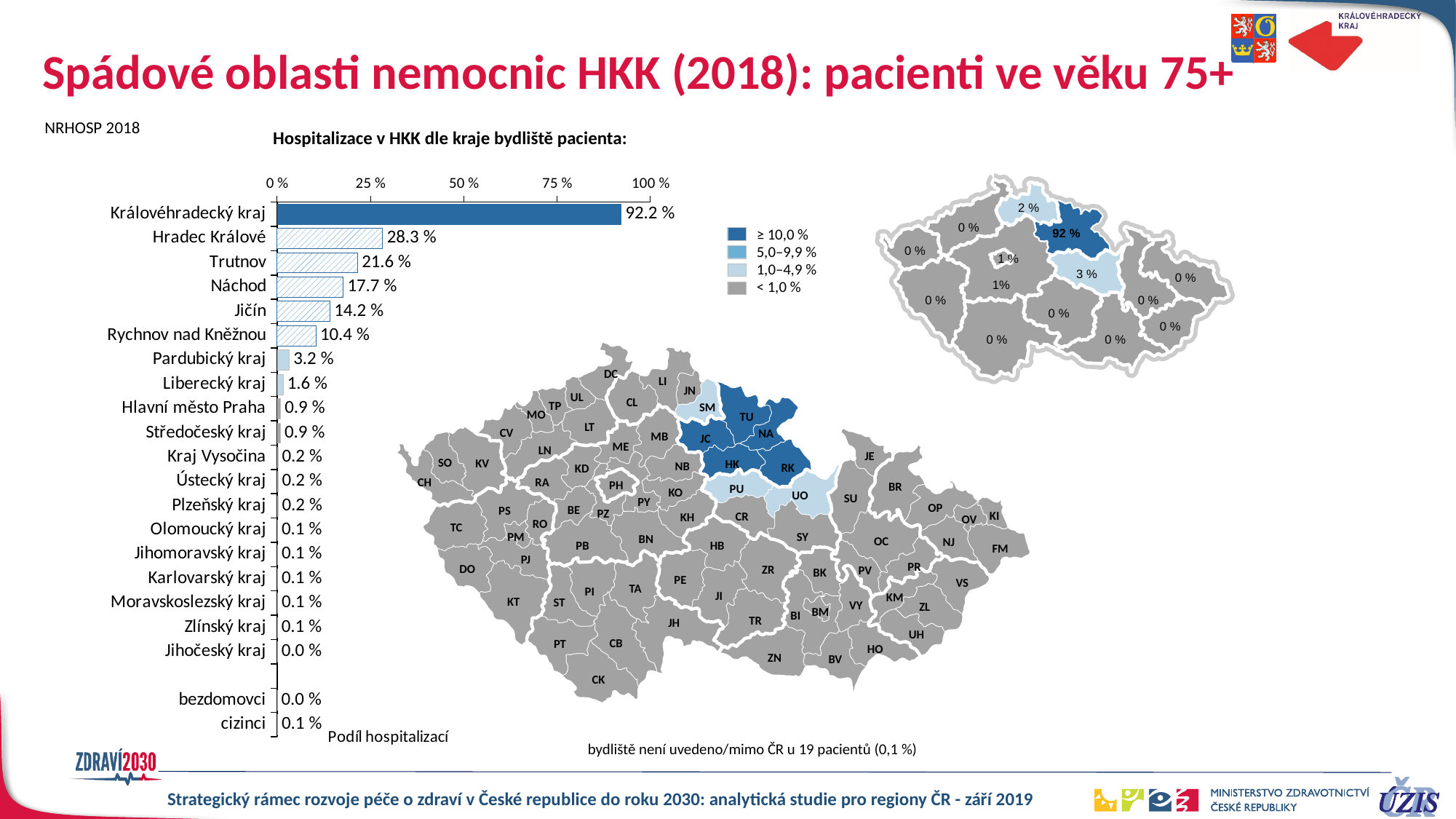

# Spádové oblasti nemocnic HKK (2018): pacienti ve věku 75+

### Chart

| Category | kat1  | kat2 | kat3 | kat4 | kat1jhm | kta2jhm | kat3jhm | kat4jhm |
|---|---|---|---|---|---|---|---|---|
| Královéhradecký kraj | 0.9220512279962053 | None | None | None | None | None | None | None |
| Hradec Králové | None | None | None | None | 0.2829661642247286 | None | None | None |
| Trutnov | None | None | None | None | 0.21566353958047854 | None | None | None |
| Náchod | None | None | None | None | 0.17740065352587753 | None | None | None |
| Jičín | None | None | None | None | 0.14177295246126279 | None | None | None |
| Rychnov nad Kněžnou | None | None | None | None | 0.10424791820385791 | None | None | None |
| Pardubický kraj | None | None | 0.03246547907663118 | None | None | None | None | None |
| Liberecký kraj | None | None | 0.01570570254031833 | None | None | None | None | None |
| Hlavní město Praha | None | None | None | 0.009328554864551492 | None | None | None | None |
| Středočeský kraj | None | None | None | 0.00869611046695478 | None | None | None | None |
| Kraj Vysočina | None | None | None | 0.0021608516917887635 | None | None | None | None |
| Ústecký kraj | None | None | None | 0.0021081479919890377 | None | None | None | None |
| Plzeňský kraj | None | None | None | 0.0021081479919890377 | None | None | None | None |
| Olomoucký kraj | None | None | None | 0.0010013702961947928 | None | None | None | None |
| Jihomoravský kraj | None | None | None | 0.0009486665963950669 | None | None | None | None |
| Karlovarský kraj | None | None | None | 0.0007378517971961631 | None | None | None | None |
| Moravskoslezský kraj | None | None | None | 0.0006851480973964373 | None | None | None | None |
| Zlínský kraj | None | None | None | 0.0005270369979972594 | None | None | None | None |
| Jihočeský kraj | None | None | None | 0.00047433329819753347 | None | None | None | None |
|  | None | None | None | None | None | None | None | None |
| bezdomovci | None | None | None | 9.577076310144039e-06 | None | None | None | None |
| cizinci | None | None | None | 0.0010013702961947928 | None | None | None | None |
NRHOSP 2018
Hospitalizace v HKK dle kraje bydliště pacienta:

2 %

0 %

92 %

≥ 10,0 %
5,0–9,9 %
1,0–4,9 %
< 1,0 %

0 %

1 %

3 %
0 %

1%

0 %
0 %

0 %
0 %
0 %
 0 %

DC

LI

JN

UL
CL

TP
SM

MO
TU

LT

CV
NA

MB
JC

ME

LN

JE

SO

KV
HK

NB
RK
KD

CH
RA

PH
BR

PU
KO

UO

SU

PY

OP

BE
PS
PZ

KI
CR

KH

OV

RO
TC

SY
PM
BN

OC
NJ

HB
PB

FM

PJ

PR

DO
ZR

PV
BK

PE
VS
TA

PI

JI
KM

KT
ST

VY
ZL
BM
BI

TR

JH

UH

CB
PT

HO
ZN
BV
CK
bydliště není uvedeno/mimo ČR u 19 pacientů (0,1 %)